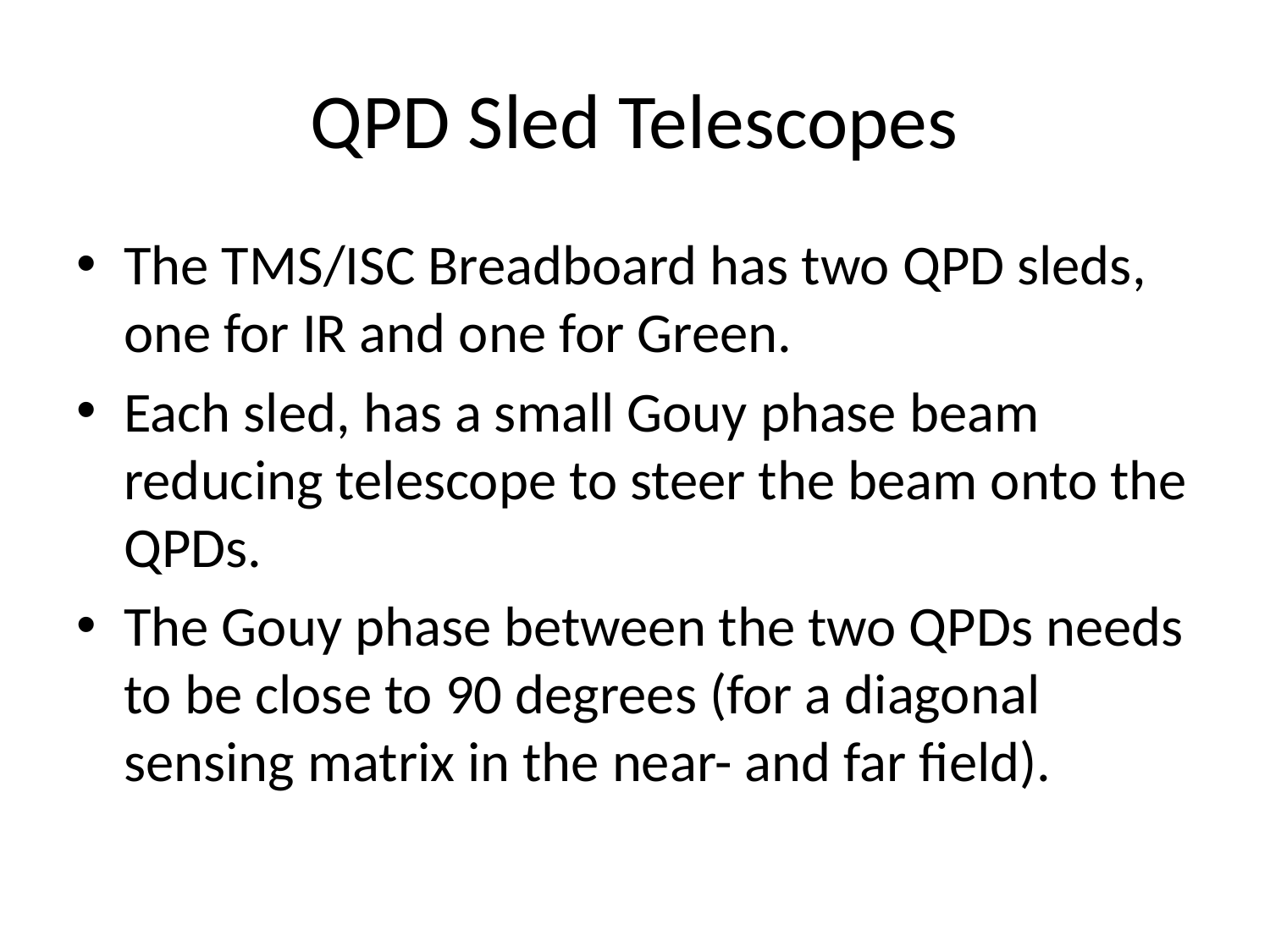

# QPD Sled Telescopes
The TMS/ISC Breadboard has two QPD sleds, one for IR and one for Green.
Each sled, has a small Gouy phase beam reducing telescope to steer the beam onto the QPDs.
The Gouy phase between the two QPDs needs to be close to 90 degrees (for a diagonal sensing matrix in the near- and far field).